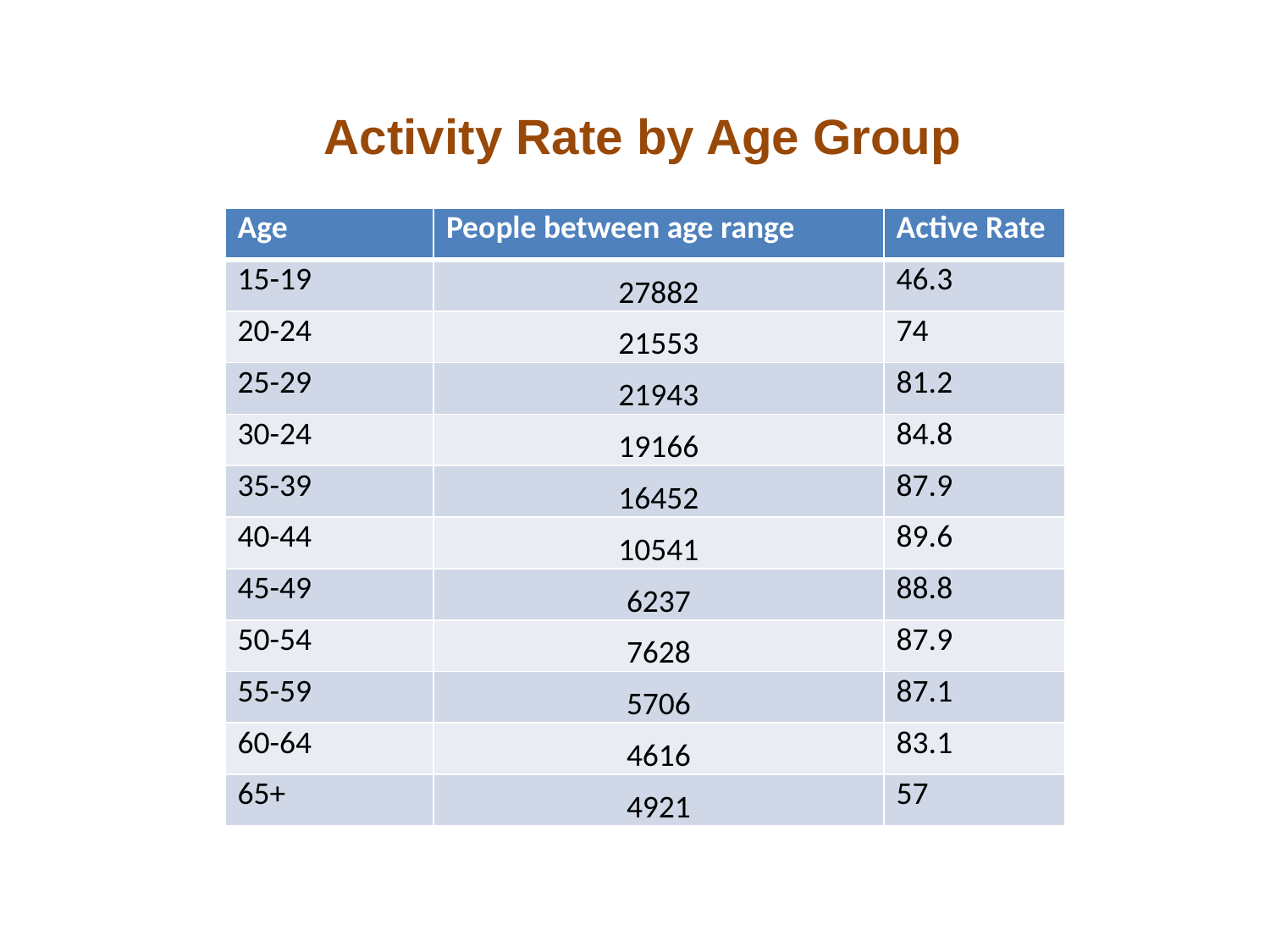

Activity Rate by Age Group
| Age | People between age range | Active Rate |
| --- | --- | --- |
| 15-19 | 27882 | 46.3 |
| 20-24 | 21553 | 74 |
| 25-29 | 21943 | 81.2 |
| 30-24 | 19166 | 84.8 |
| 35-39 | 16452 | 87.9 |
| 40-44 | 10541 | 89.6 |
| 45-49 | 6237 | 88.8 |
| 50-54 | 7628 | 87.9 |
| 55-59 | 5706 | 87.1 |
| 60-64 | 4616 | 83.1 |
| 65+ | 4921 | 57 |